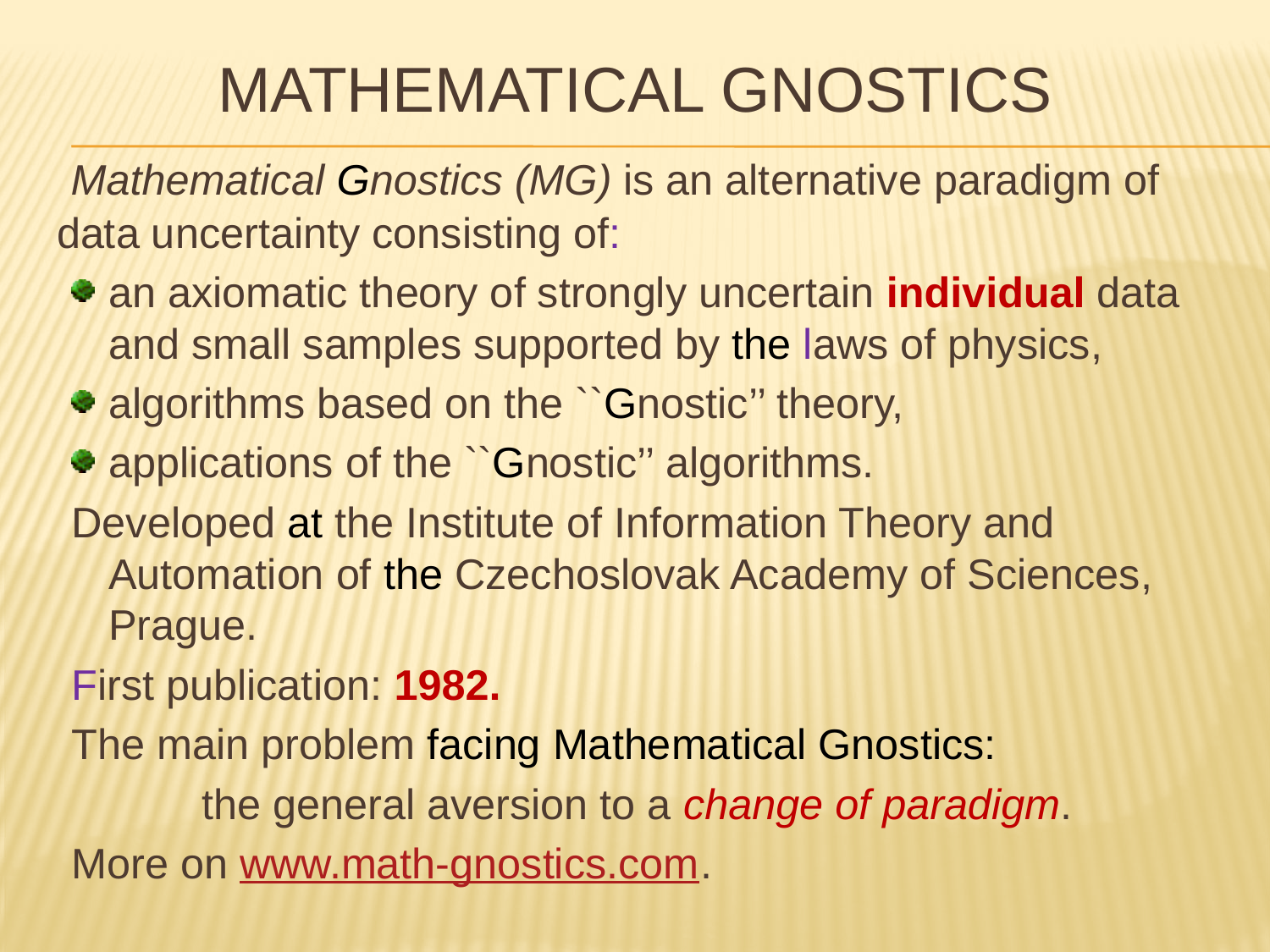

# MATHEMATICAL GNOSTICS
    Mathematical Gnostics (MG) is an alternative paradigm of data uncertainty consisting of:
an axiomatic theory of strongly uncertain individual data and small samples supported by the laws of physics,
algorithms based on the ``Gnostic’’ theory,
applications of the ``Gnostic’’ algorithms.
Developed at the Institute of Information Theory and Automation of the Czechoslovak Academy of Sciences, Prague.
First publication: 1982.
The main problem facing Mathematical Gnostics:
           the general aversion to a change of paradigm.
More on www.math-gnostics.com.